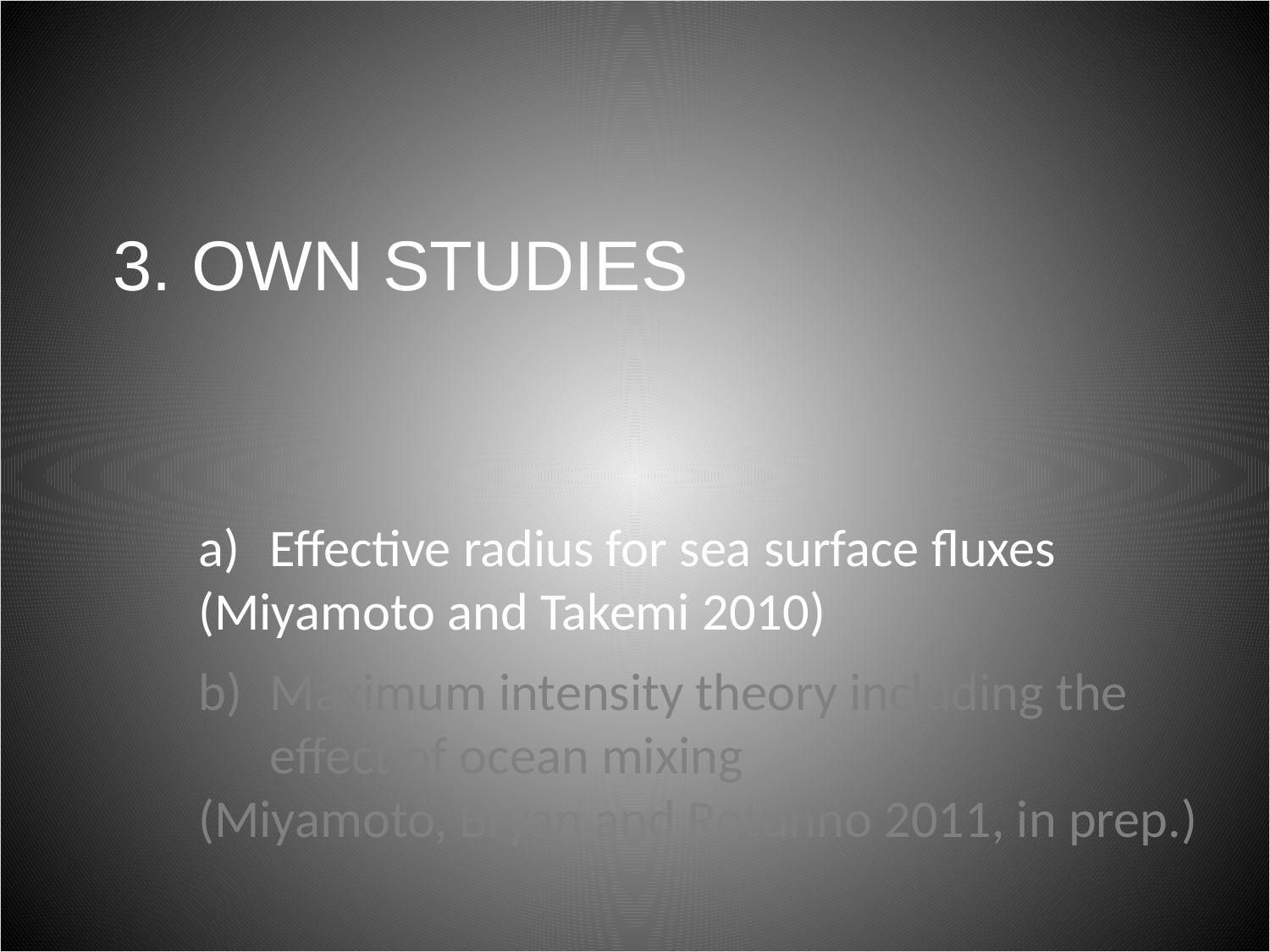

# 3. Own studies
Effective radius for sea surface fluxes
(Miyamoto and Takemi 2010)
Maximum intensity theory including the effect of ocean mixing
(Miyamoto, Bryan and Rotunno 2011, in prep.)
36